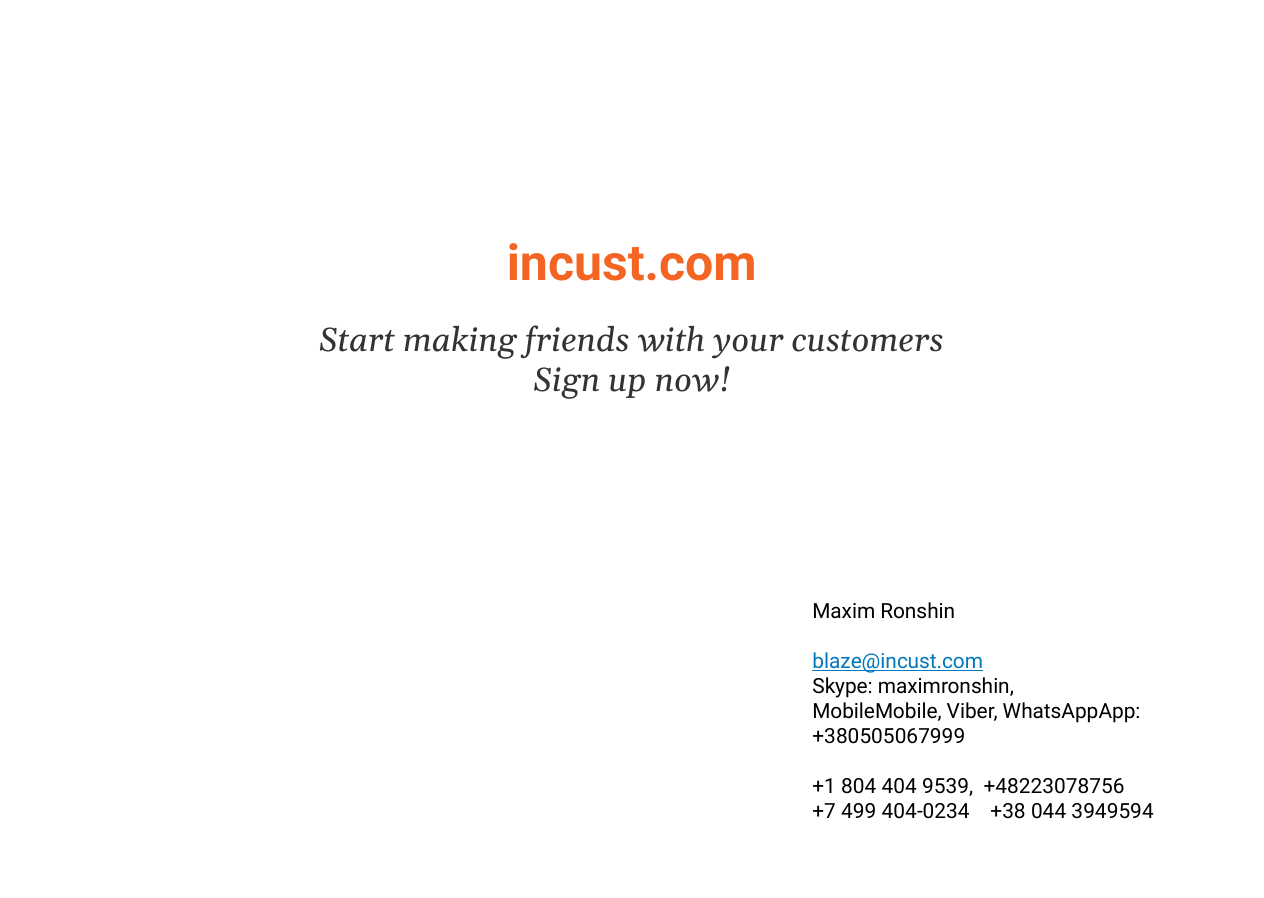

incust.com

Start making friends with your customers
Sign up now!

Maxim Ronshin

blaze@incust.com
Skype: maximronshin,
MobileMobile, Viber, WhatsAppApp:
+380505067999

+1 804 404 9539,  +48223078756
+7 499 404-0234    +38 044 3949594